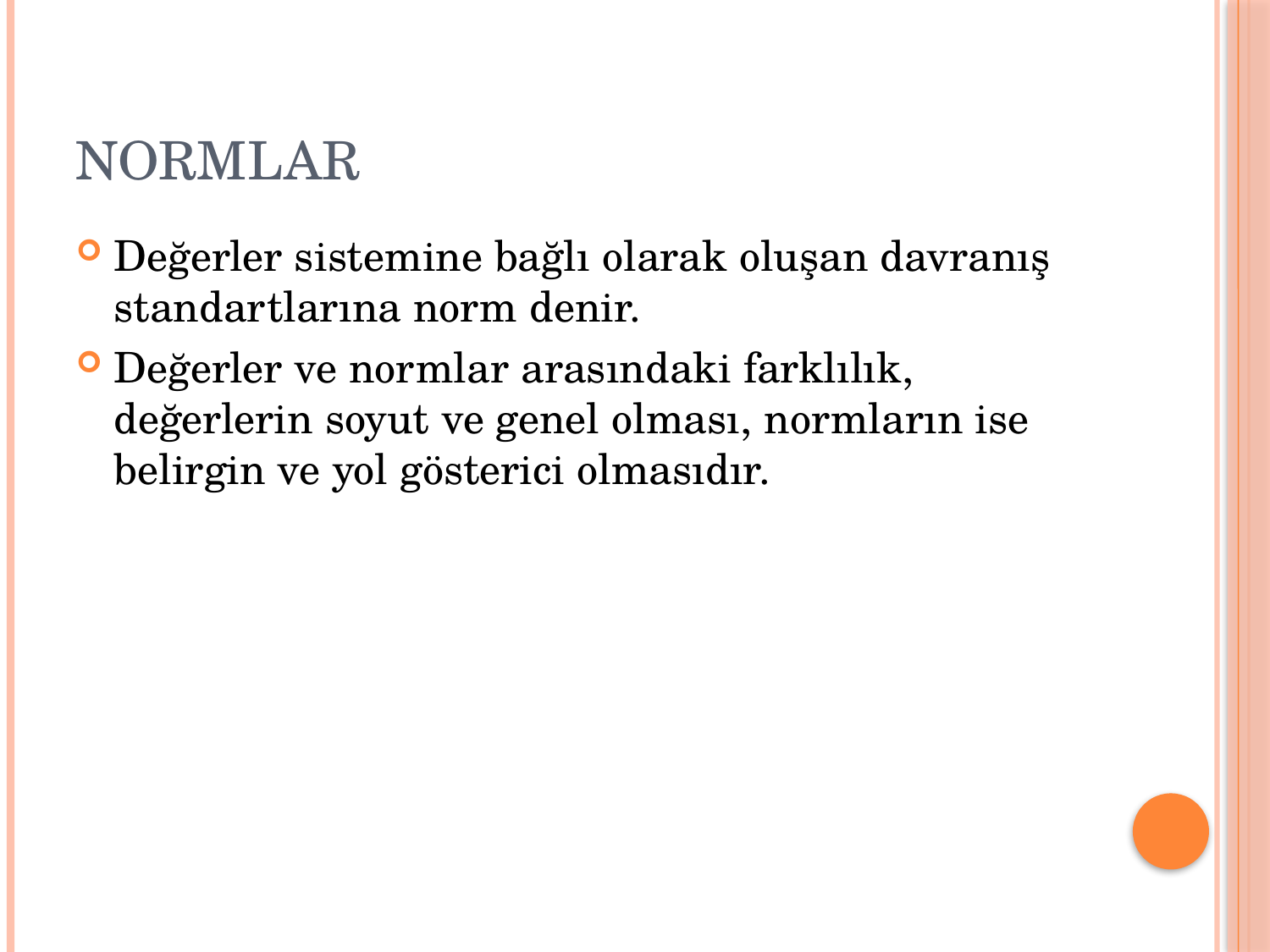

# Normlar
Değerler sistemine bağlı olarak oluşan davranış standartlarına norm denir.
Değerler ve normlar arasındaki farklılık, değerlerin soyut ve genel olması, normların ise belirgin ve yol gösterici olmasıdır.